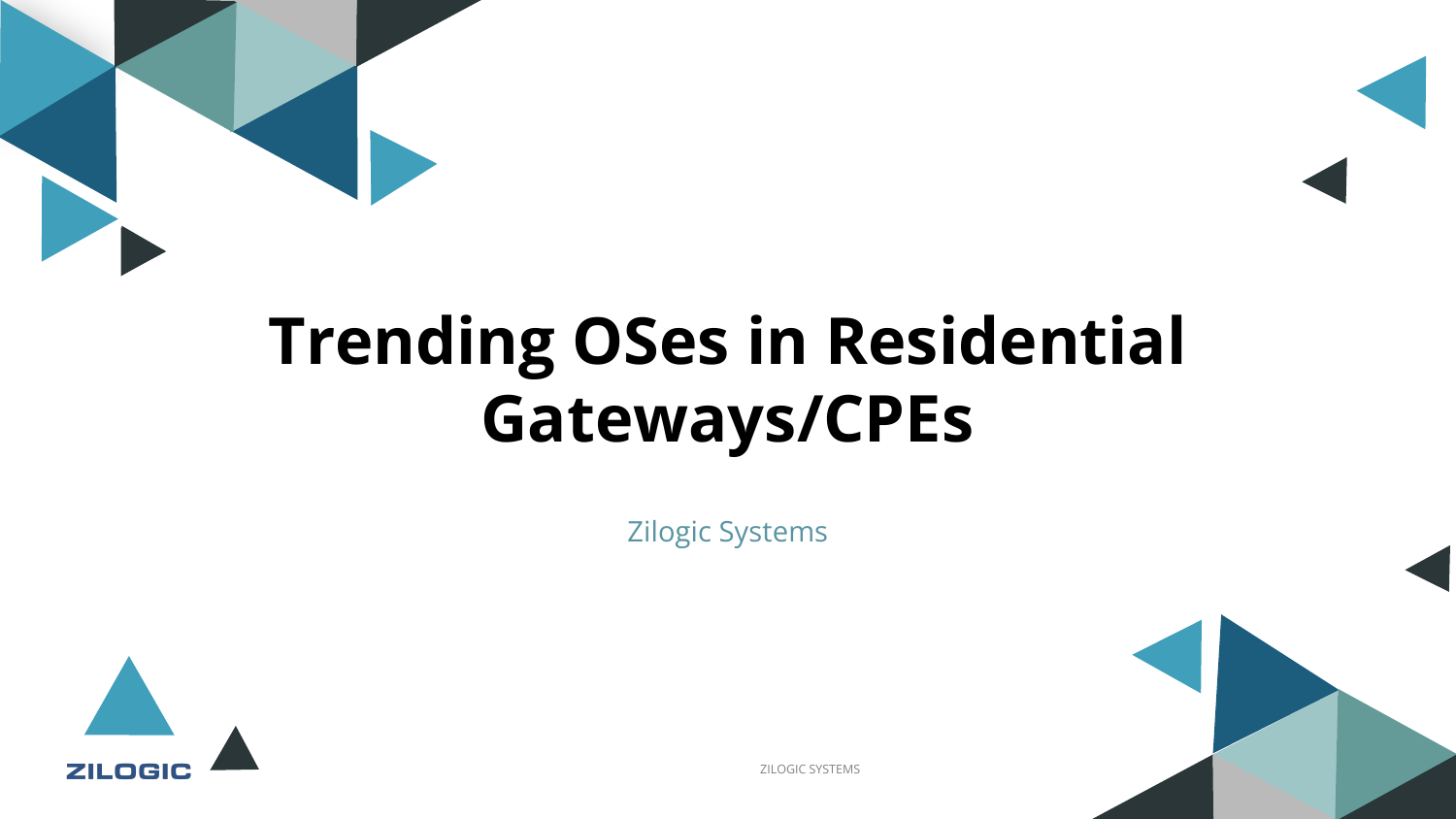

# Trending OSes in Residential Gateways/CPEs
Zilogic Systems
1
ZILOGIC SYSTEMS